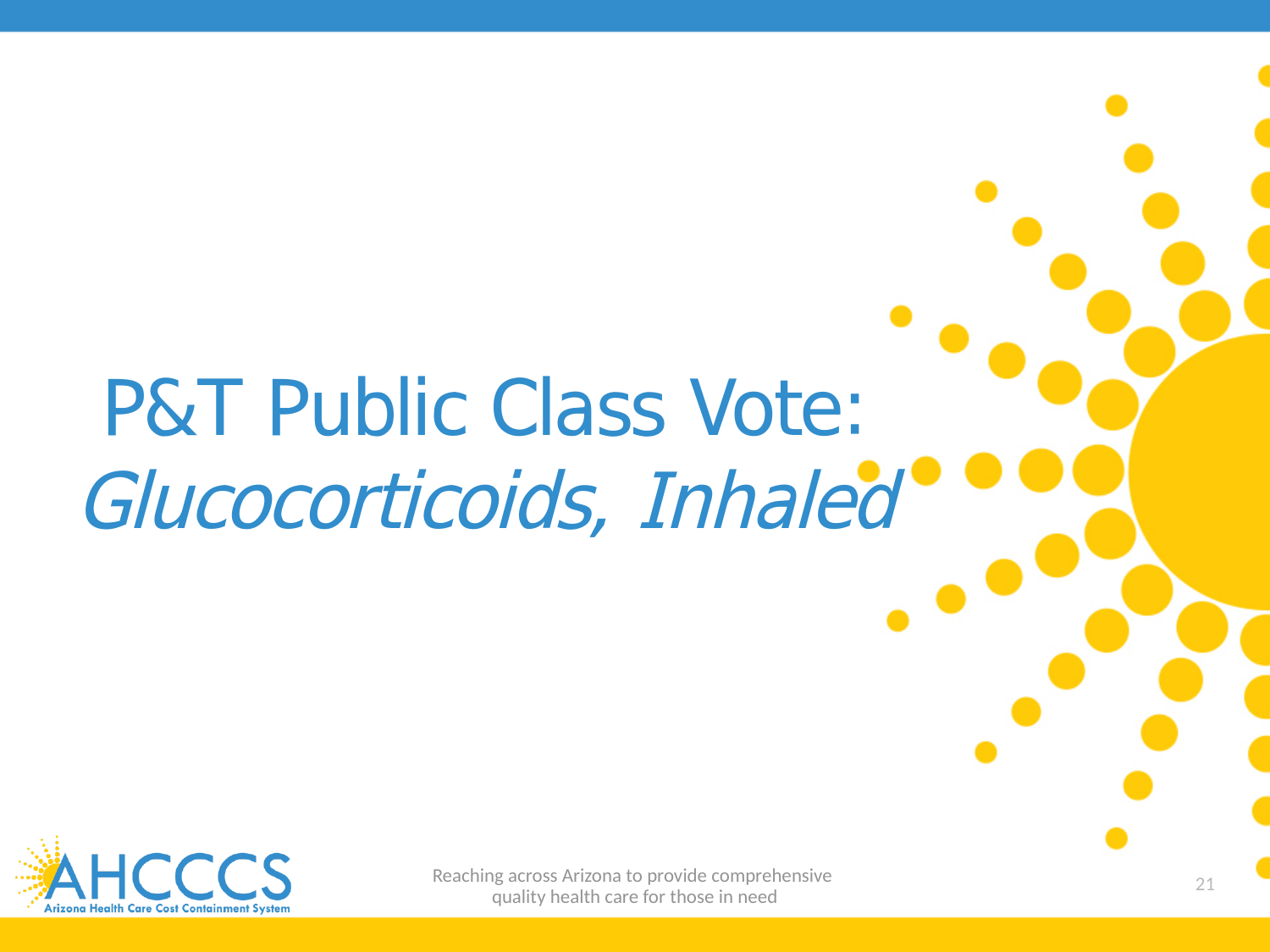

# P&T Public Class Vote: Glucocorticoids, Inhaled
Reaching across Arizona to provide comprehensive
quality health care for those in need
21